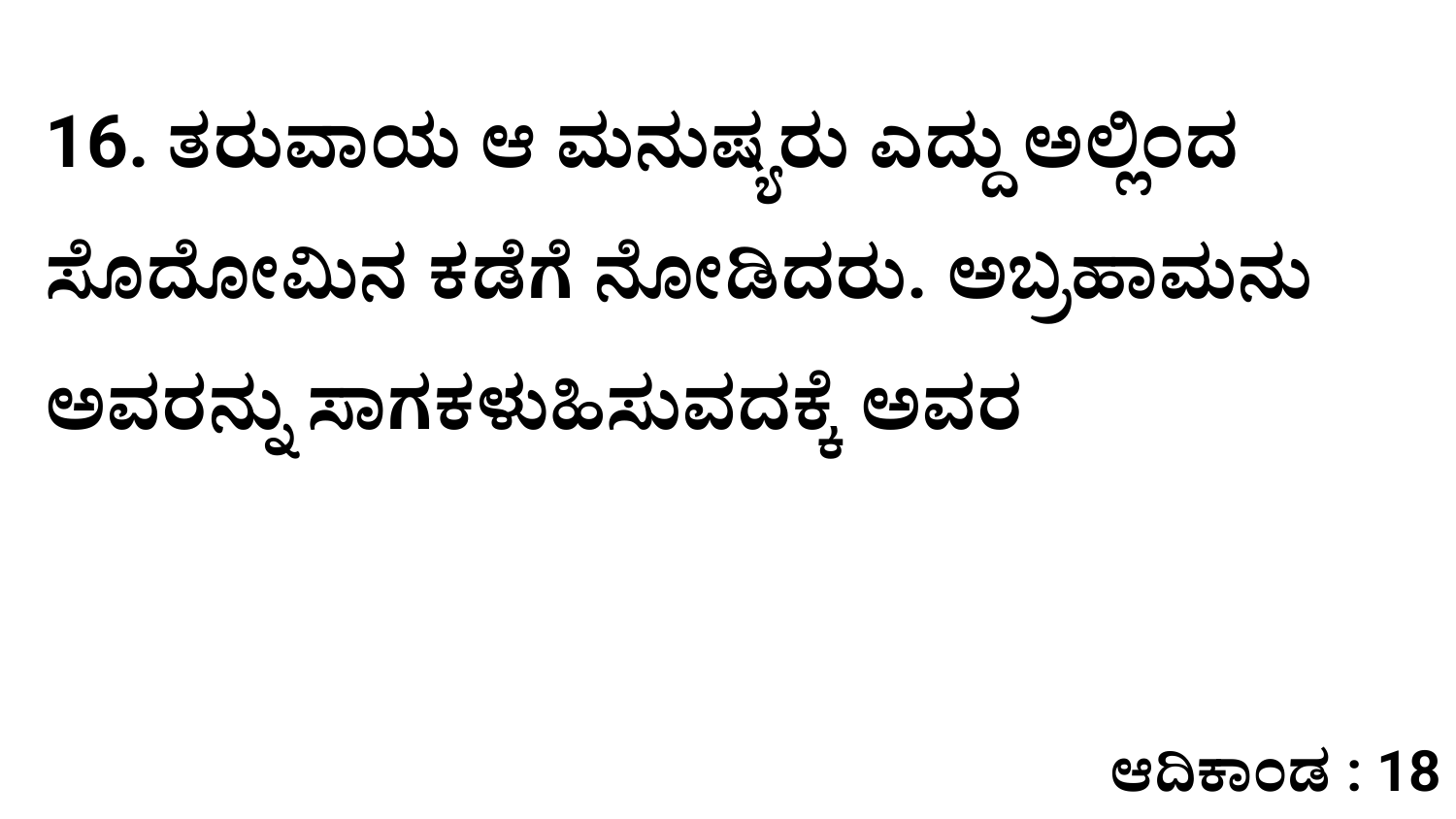

16. ತರುವಾಯ ಆ ಮನುಷ್ಯರು ಎದ್ದು ಅಲ್ಲಿಂದ ಸೊದೋಮಿನ ಕಡೆಗೆ ನೋಡಿದರು. ಅಬ್ರಹಾಮನು ಅವರನ್ನು ಸಾಗಕಳುಹಿಸುವದಕ್ಕೆ ಅವರ
ಆದಿಕಾಂಡ : 18